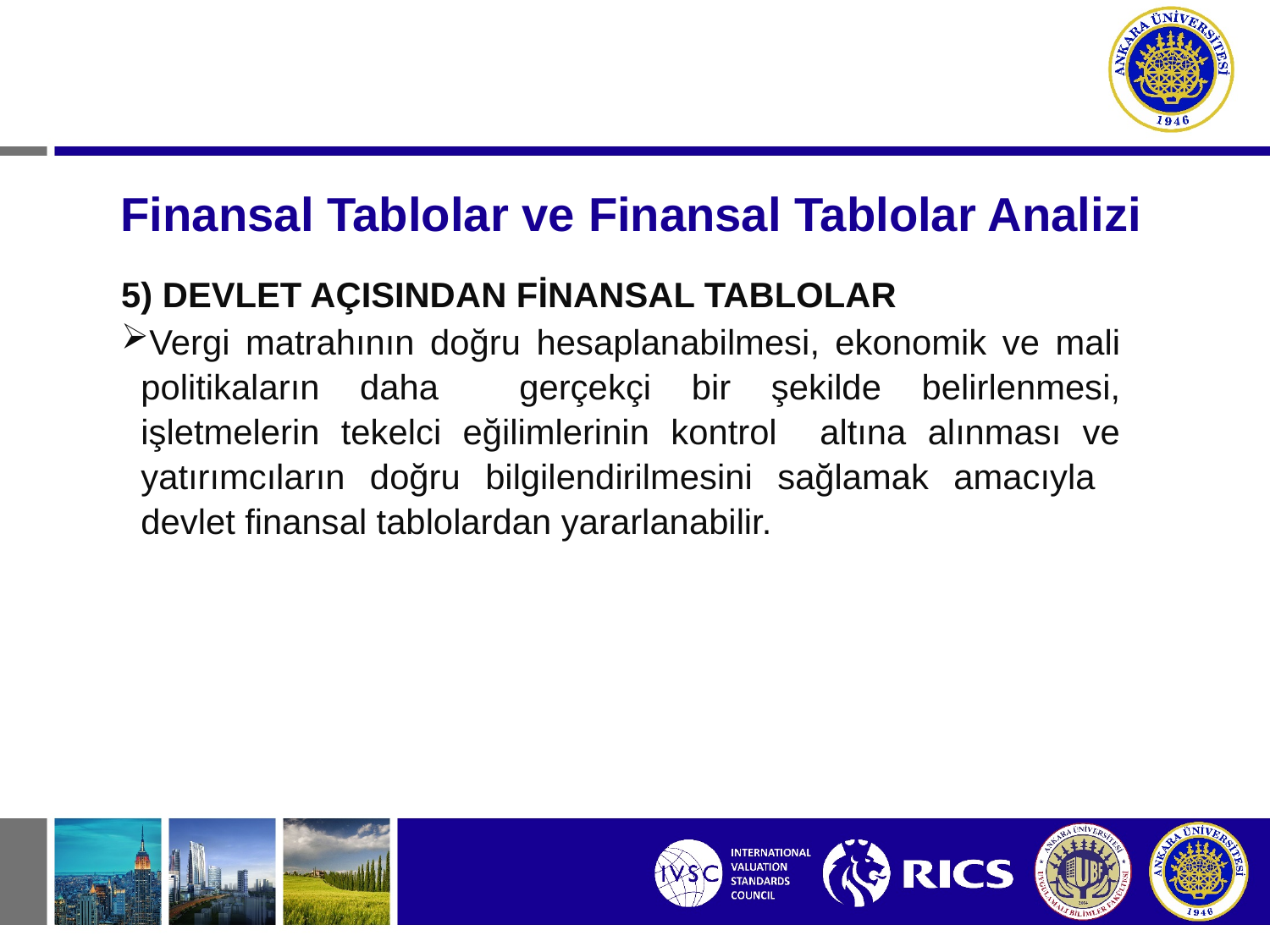

# Finansal Tablolar ve Finansal Tablolar Analizi
5) DEVLET AÇISINDAN FİNANSAL TABLOLAR
Vergi matrahının doğru hesaplanabilmesi, ekonomik ve mali politikaların daha  gerçekçi bir şekilde belirlenmesi, işletmelerin tekelci eğilimlerinin kontrol  altına alınması ve yatırımcıların doğru bilgilendirilmesini sağlamak amacıyla  devlet finansal tablolardan yararlanabilir.